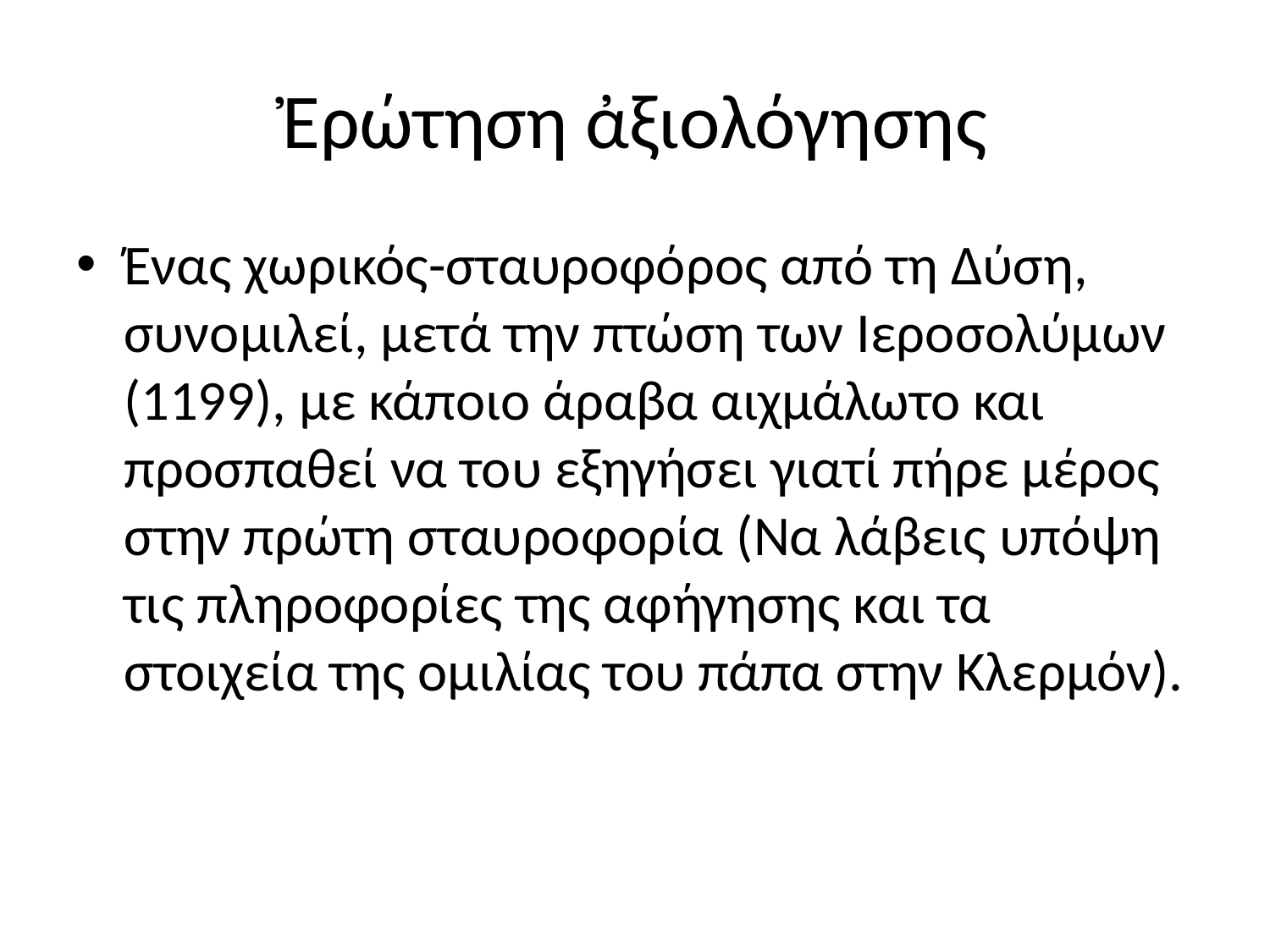

# Ἐρώτηση ἀξιολόγησης
Ένας χωρικός-σταυροφόρος από τη Δύση, συνομιλεί, μετά την πτώση των Ιεροσολύμων (1199), με κάποιο άραβα αιχμάλωτο και προσπαθεί να του εξηγήσει γιατί πήρε μέρος στην πρώτη σταυροφορία (Να λάβεις υπόψη τις πληροφορίες της αφήγησης και τα στοιχεία της ομιλίας του πάπα στην Κλερμόν).